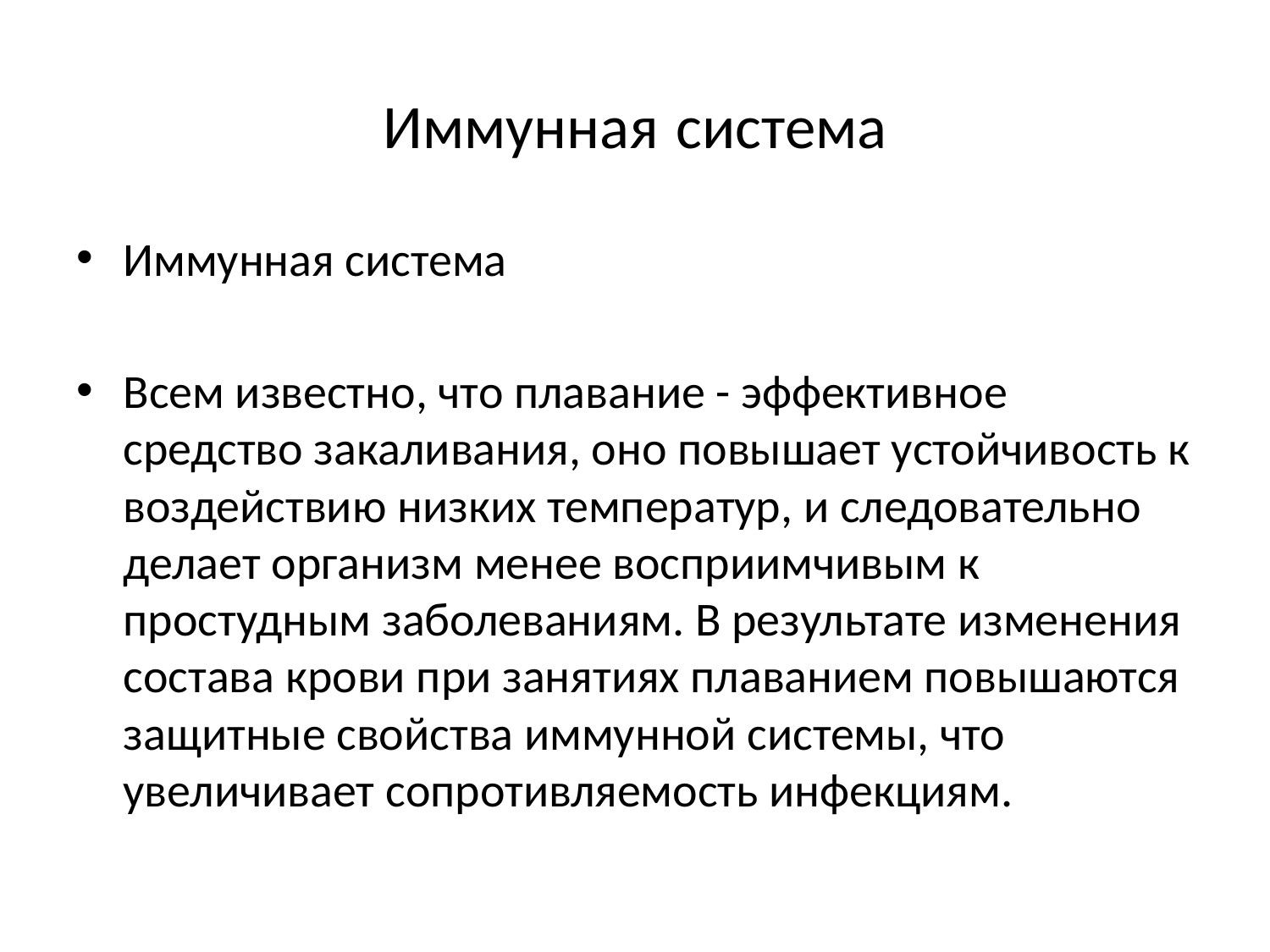

# Иммунная система
Иммунная система

Всем известно, что плавание - эффективное средство закаливания, оно повышает устойчивость к воздействию низких температур, и следовательно делает организм менее восприимчивым к простудным заболеваниям. В результате изменения состава крови при занятиях плаванием повышаются защитные свойства иммунной системы, что увеличивает сопротивляемость инфекциям.